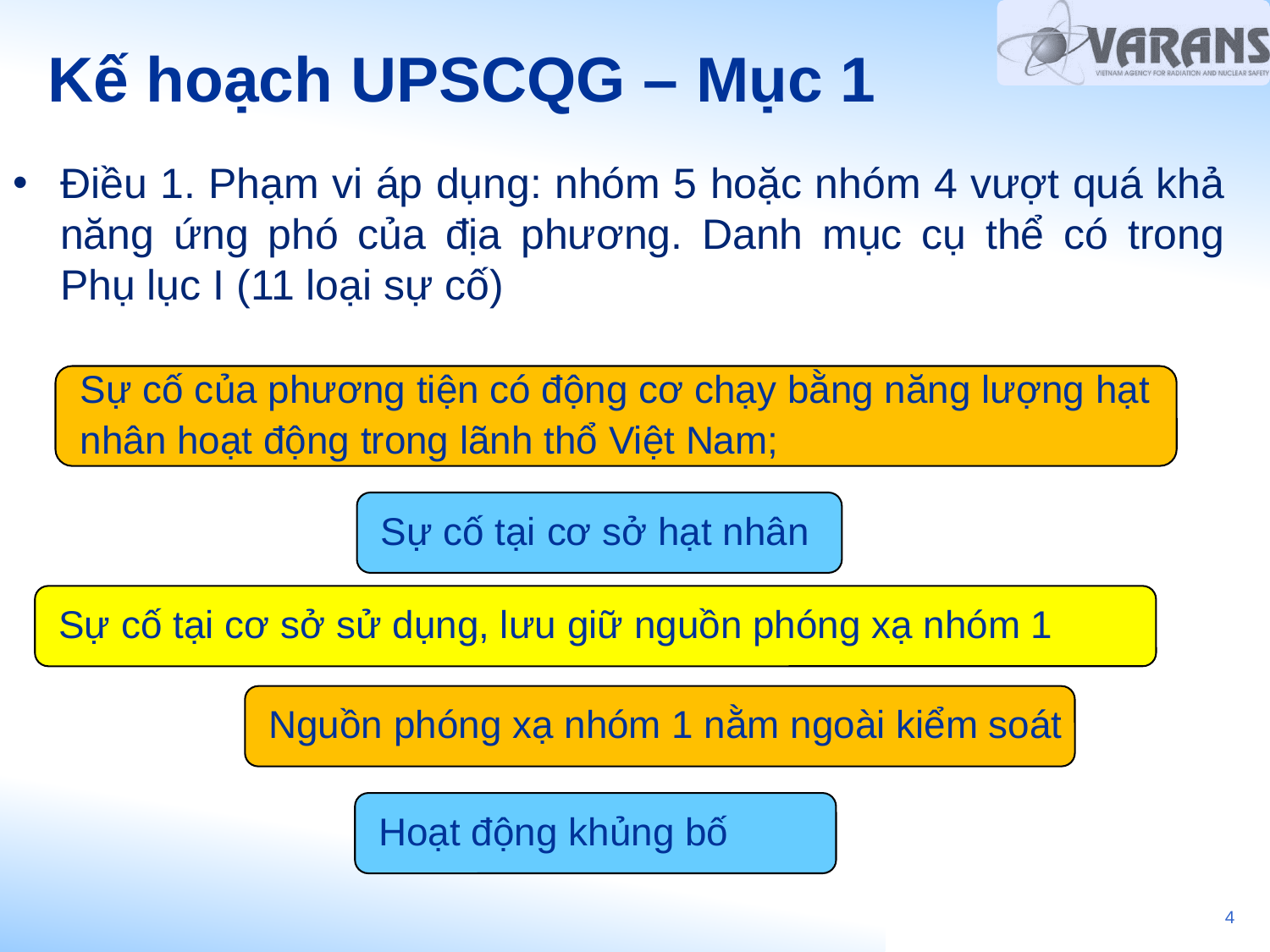

# Kế hoạch UPSCQG – Mục 1
Điều 1. Phạm vi áp dụng: nhóm 5 hoặc nhóm 4 vượt quá khả năng ứng phó của địa phương. Danh mục cụ thể có trong Phụ lục I (11 loại sự cố)

Sự cố của phương tiện có động cơ chạy bằng năng lượng hạt
nhân hoạt động trong lãnh thổ Việt Nam;
Sự cố tại cơ sở hạt nhân
Sự cố tại cơ sở sử dụng, lưu giữ nguồn phóng xạ nhóm 1
Nguồn phóng xạ nhóm 1 nằm ngoài kiểm soát
Hoạt động khủng bố
4